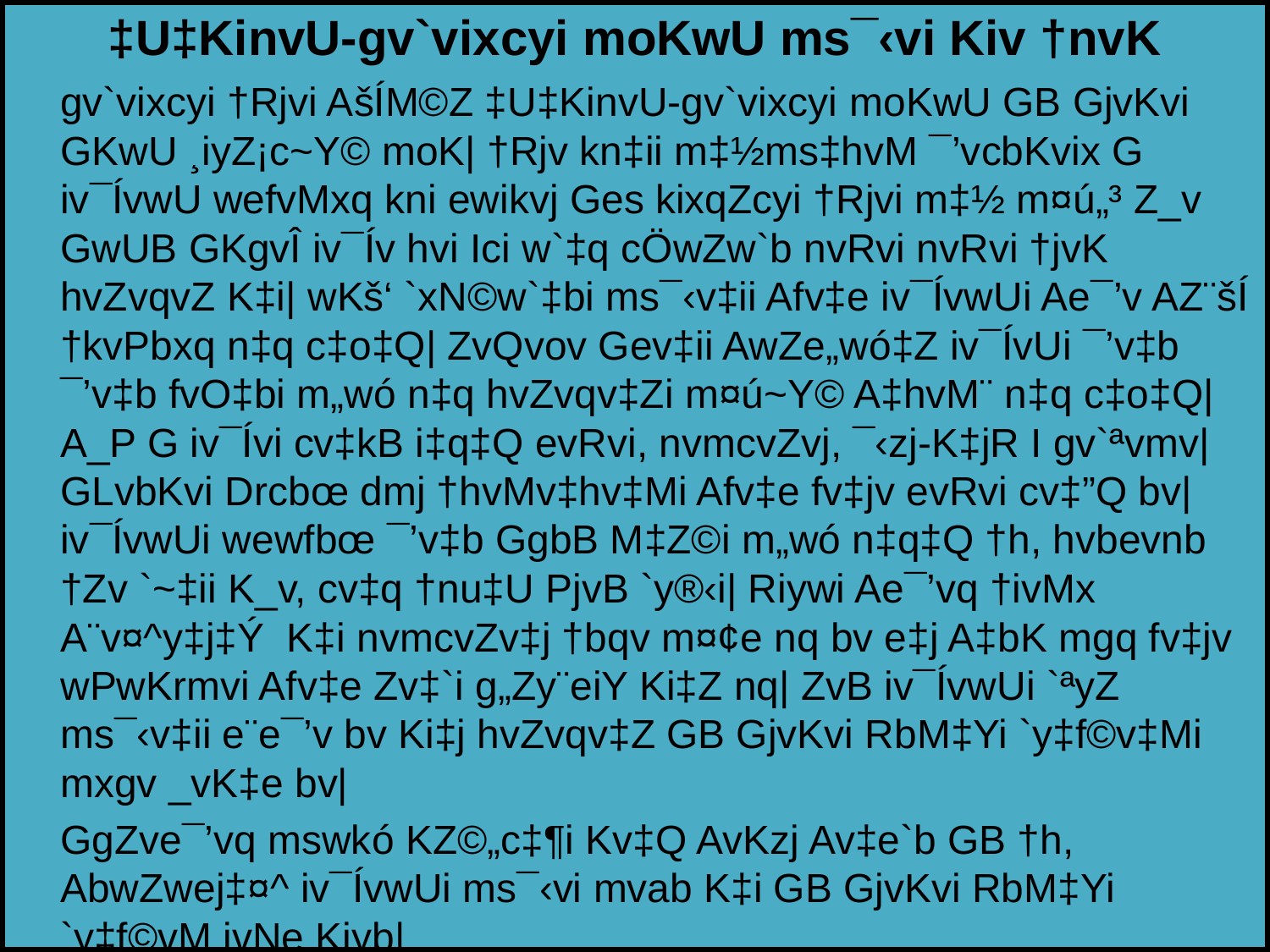

‡U‡KinvU-gv`vixcyi moKwU ms¯‹vi Kiv †nvK
 	gv`vixcyi †Rjvi AšÍM©Z ‡U‡KinvU-gv`vixcyi moKwU GB GjvKvi GKwU ¸iyZ¡c~Y© moK| †Rjv kn‡ii m‡½ms‡hvM ¯’vcbKvix G iv¯ÍvwU wefvMxq kni ewikvj Ges kixqZcyi †Rjvi m‡½ m¤ú„³ Z_v GwUB GKgvÎ iv¯Ív hvi Ici w`‡q cÖwZw`b nvRvi nvRvi †jvK hvZvqvZ K‡i| wKš‘ `xN©w`‡bi ms¯‹v‡ii Afv‡e iv¯ÍvwUi Ae¯’v AZ¨šÍ †kvPbxq n‡q c‡o‡Q| ZvQvov Gev‡ii AwZe„wó‡Z iv¯ÍvUi ¯’v‡b ¯’v‡b fvO‡bi m„wó n‡q hvZvqv‡Zi m¤ú~Y© A‡hvM¨ n‡q c‡o‡Q| A_P G iv¯Ívi cv‡kB i‡q‡Q evRvi, nvmcvZvj, ¯‹zj-K‡jR I gv`ªvmv| GLvbKvi Drcbœ dmj †hvMv‡hv‡Mi Afv‡e fv‡jv evRvi cv‡”Q bv| iv¯ÍvwUi wewfbœ ¯’v‡b GgbB M‡Z©i m„wó n‡q‡Q †h, hvbevnb †Zv `~‡ii K_v, cv‡q †nu‡U PjvB `y®‹i| Riywi Ae¯’vq †ivMx A¨v¤^y‡j‡Ý  K‡i nvmcvZv‡j †bqv m¤¢e nq bv e‡j A‡bK mgq fv‡jv wPwKrmvi Afv‡e Zv‡`i g„Zy¨eiY Ki‡Z nq| ZvB iv¯ÍvwUi `ªyZ ms¯‹v‡ii e¨e¯’v bv Ki‡j hvZvqv‡Z GB GjvKvi RbM‡Yi `y‡f©v‡Mi mxgv _vK‡e bv|
 	GgZve¯’vq mswk­ó KZ©„c‡¶i Kv‡Q AvKzj Av‡e`b GB †h, AbwZwej‡¤^ iv¯ÍvwUi ms¯‹vi mvab K‡i GB GjvKvi RbM‡Yi `y‡f©vM jvNe Kiyb|
	GjvKvevmxi c‡¶Ñ
	ÒLÓ
	‡U‡KinvU,iv‰Ri,gv`vixcyi|